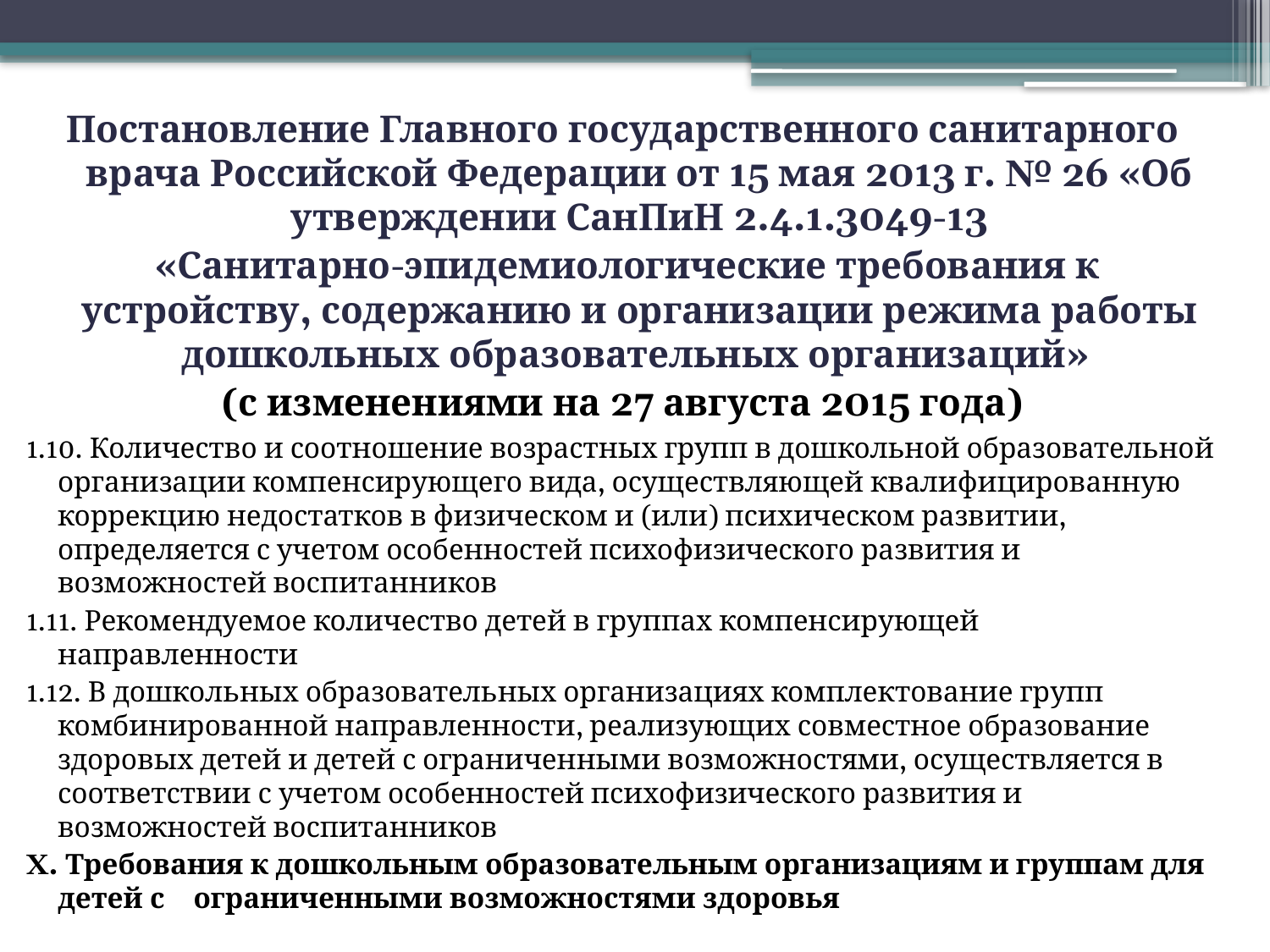

Постановление Главного государственного санитарного врача Российской Федерации от 15 мая 2013 г. № 26 «Об утверждении СанПиН 2.4.1.3049-13
 «Санитарно-эпидемиологические требования к устройству, содержанию и организации режима работы дошкольных образовательных организаций»
(с изменениями на 27 августа 2015 года)

1.10. Количество и соотношение возрастных групп в дошкольной образовательной организации компенсирующего вида, осуществляющей квалифицированную коррекцию недостатков в физическом и (или) психическом развитии, определяется с учетом особенностей психофизического развития и возможностей воспитанников
1.11. Рекомендуемое количество детей в группах компенсирующей направленности
1.12. В дошкольных образовательных организациях комплектование групп комбинированной направленности, реализующих совместное образование здоровых детей и детей с ограниченными возможностями, осуществляется в соответствии с учетом особенностей психофизического развития и возможностей воспитанников
X. Требования к дошкольным образовательным организациям и группам для детей с    ограниченными возможностями здоровья